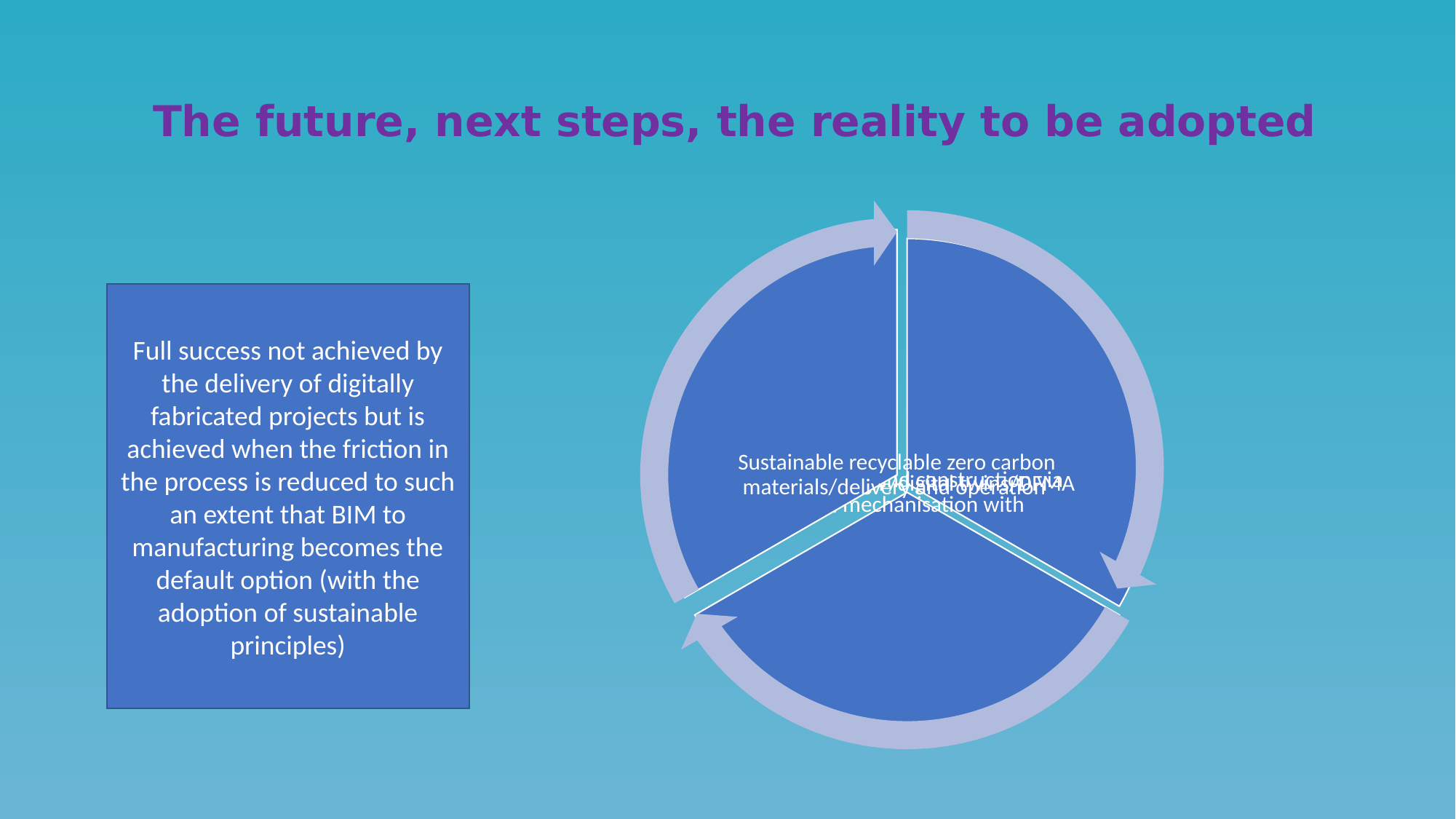

The future, next steps, the reality to be adopted
Digitised design /digital twins/DFMA
Manufacture and construction via robots/mechanisation with
Sustainable recyclable zero carbon materials/delivery and operation
Full success not achieved by the delivery of digitally fabricated projects but is achieved when the friction in the process is reduced to such an extent that BIM to manufacturing becomes the default option (with the adoption of sustainable principles)